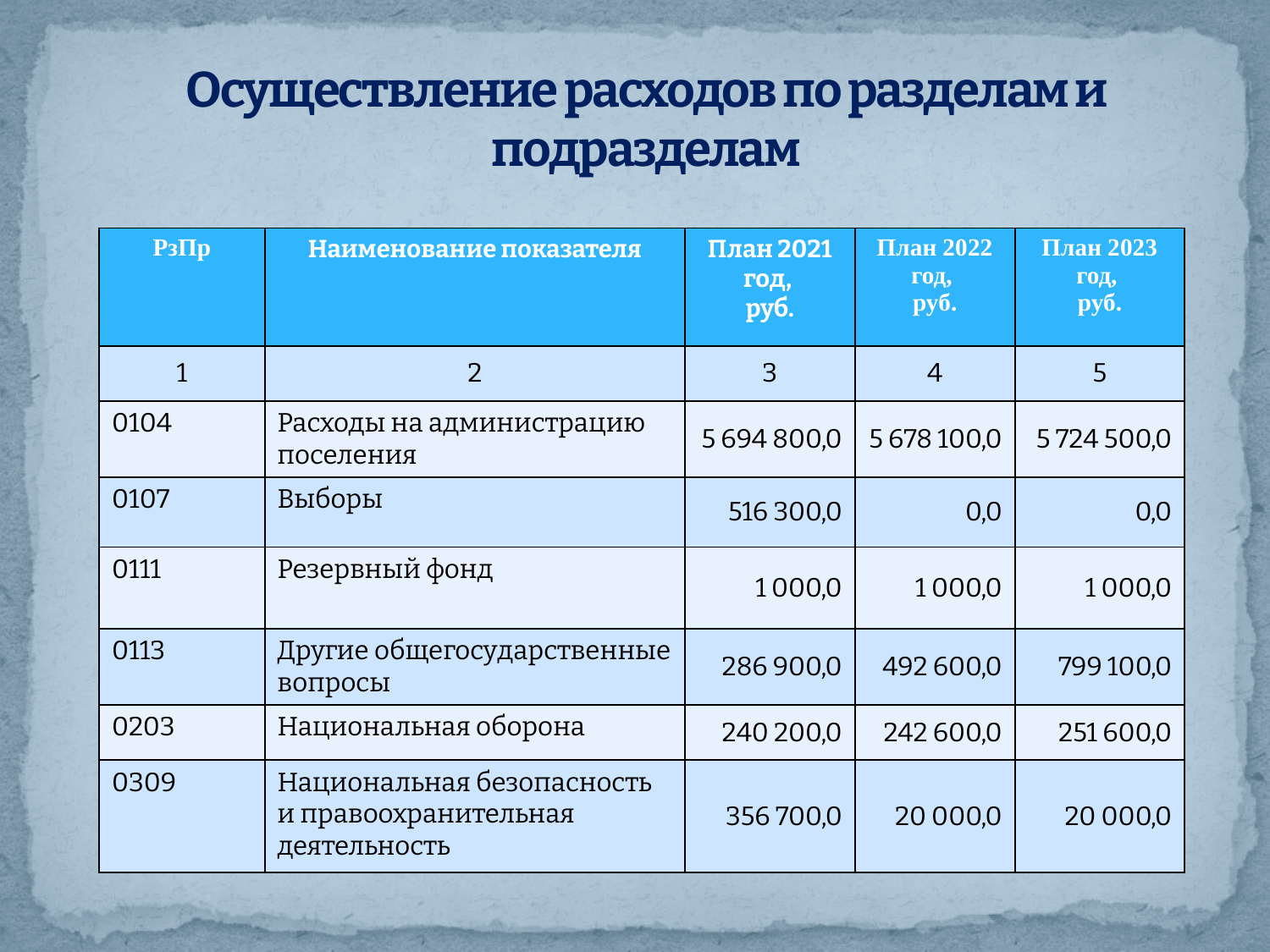

# Осуществление расходов по разделам и подразделам
| РзПр | Наименование показателя | План 2021 год, руб. | План 2022 год, руб. | План 2023 год, руб. |
| --- | --- | --- | --- | --- |
| 1 | 2 | 3 | 4 | 5 |
| 0104 | Расходы на администрацию поселения | 5 694 800,0 | 5 678 100,0 | 5 724 500,0 |
| 0107 | Выборы | 516 300,0 | 0,0 | 0,0 |
| 0111 | Резервный фонд | 1 000,0 | 1 000,0 | 1 000,0 |
| 0113 | Другие общегосударственные вопросы | 286 900,0 | 492 600,0 | 799 100,0 |
| 0203 | Национальная оборона | 240 200,0 | 242 600,0 | 251 600,0 |
| 0309 | Национальная безопасность и правоохранительная деятельность | 356 700,0 | 20 000,0 | 20 000,0 |